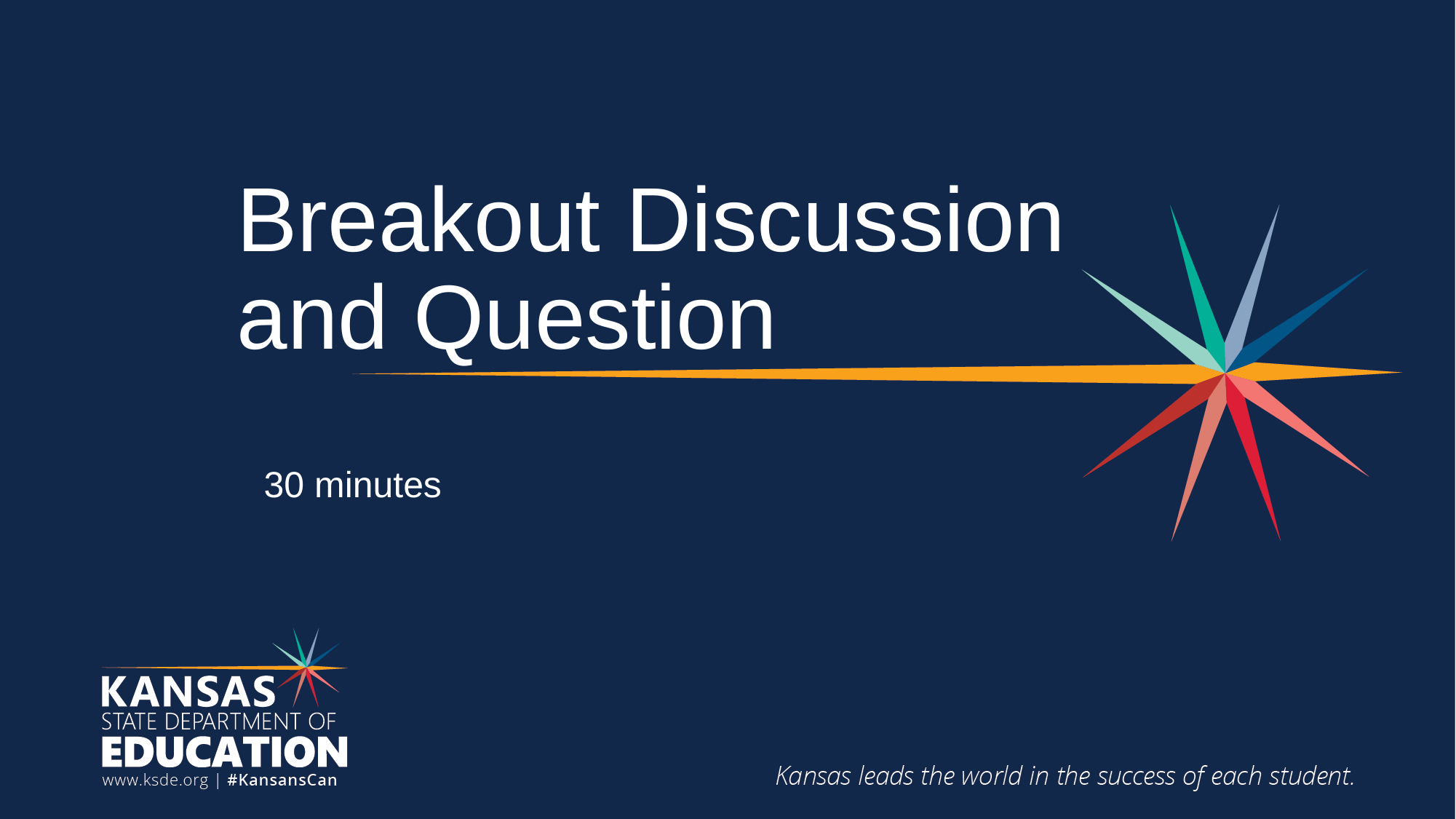

# Breakout Discussion and Question
30 minutes